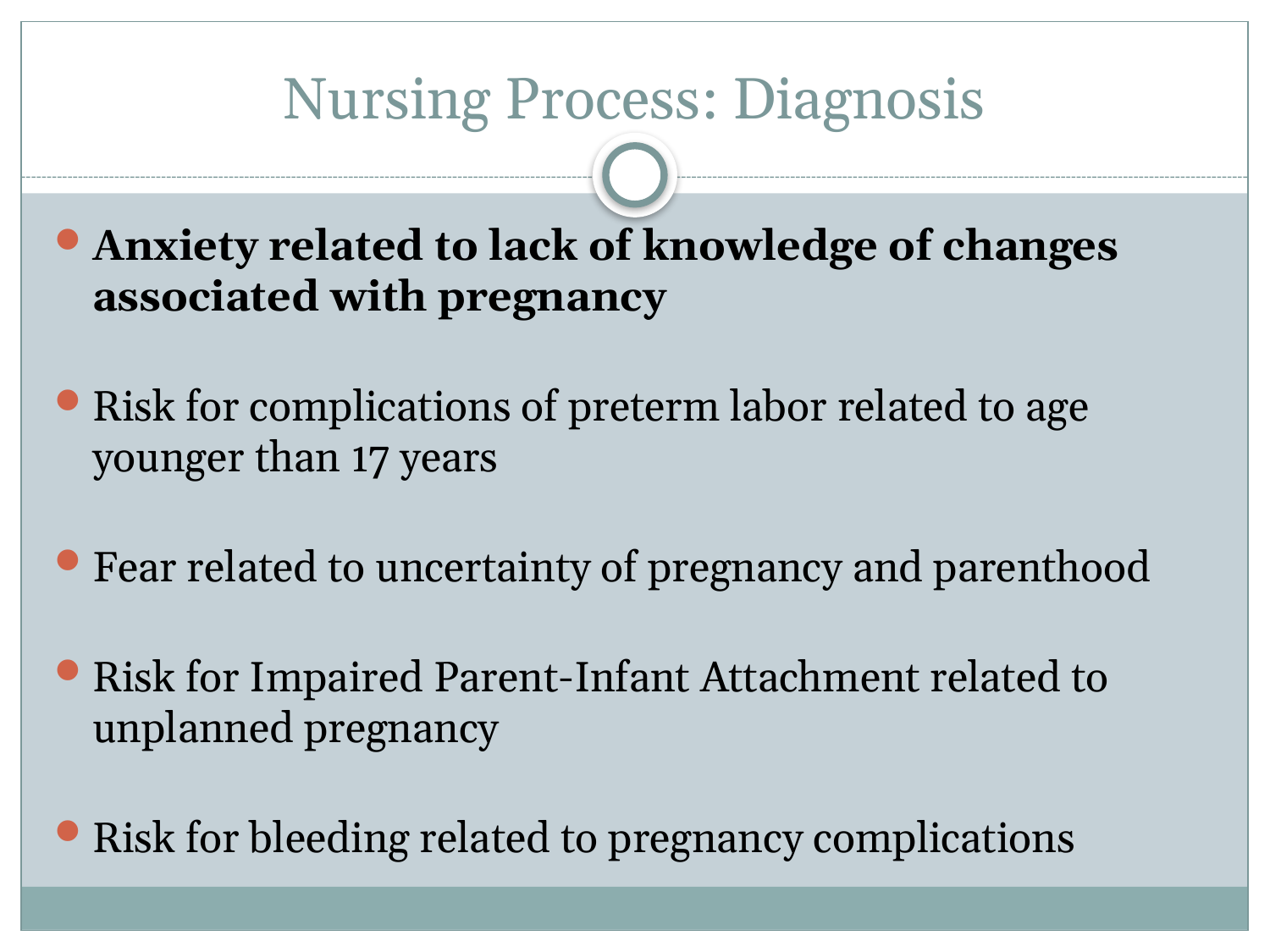

# Nursing Process: Diagnosis
Anxiety related to lack of knowledge of changes associated with pregnancy
Risk for complications of preterm labor related to age younger than 17 years
Fear related to uncertainty of pregnancy and parenthood
Risk for Impaired Parent-Infant Attachment related to unplanned pregnancy
Risk for bleeding related to pregnancy complications